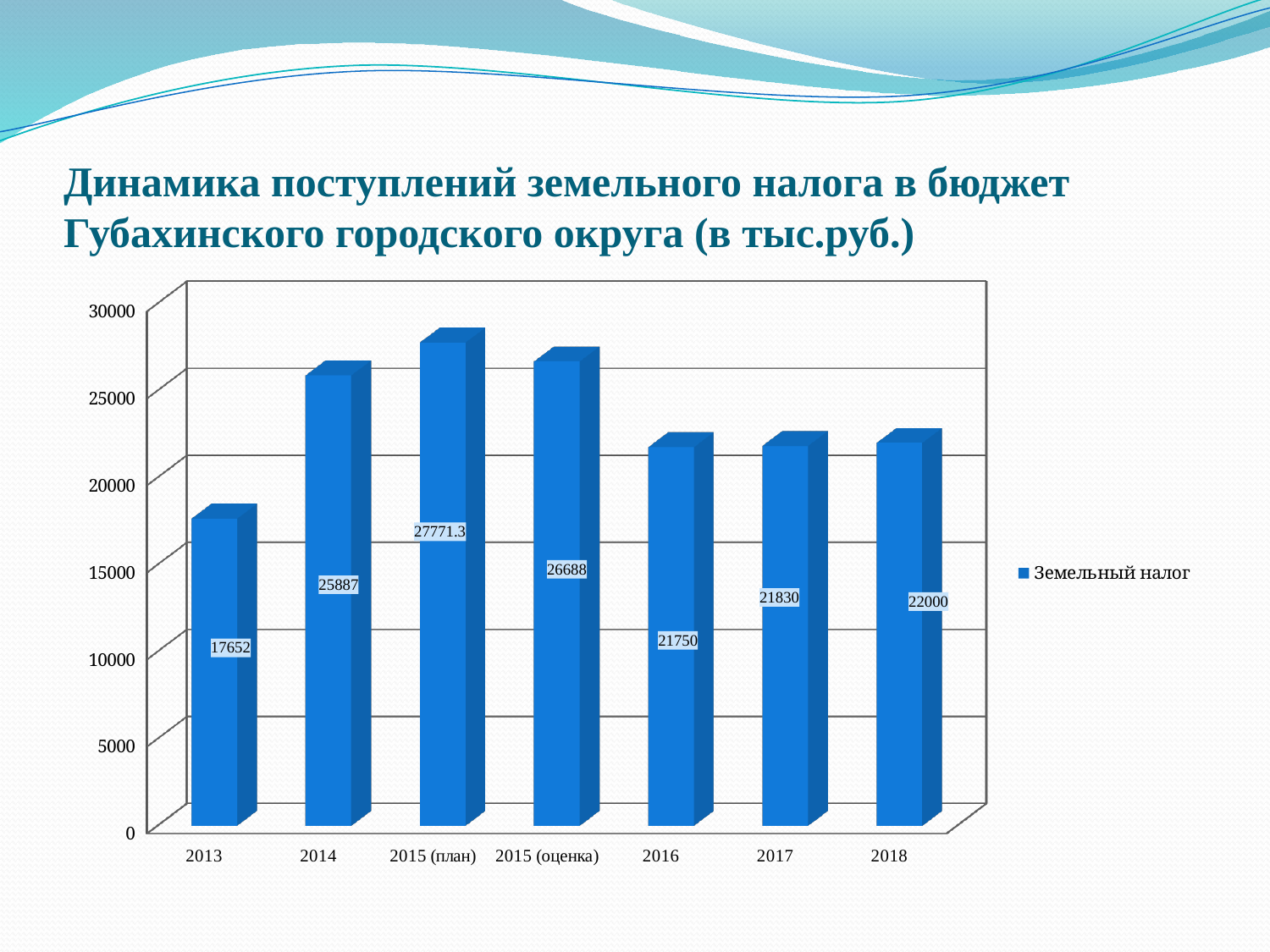

# Динамика поступлений земельного налога в бюджет Губахинского городского округа (в тыс.руб.)

[unsupported chart]